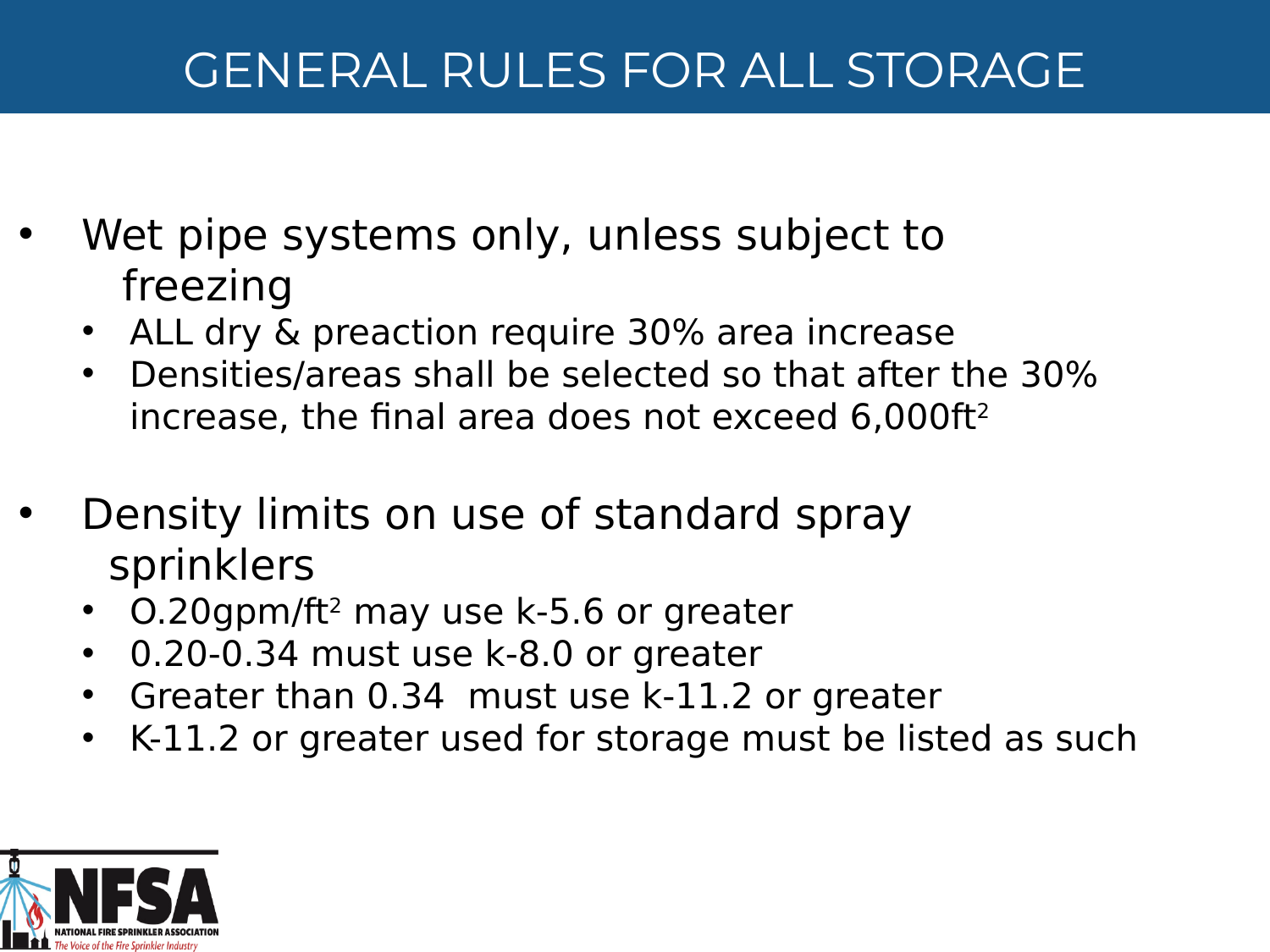

GENERAL RULES FOR ALL STORAGE

Wet pipe systems only, unless subject to
   freezing
ALL dry & preaction require 30% area increase
Densities/areas shall be selected so that after the 30% increase, the final area does not exceed 6,000ft2

Density limits on use of standard spray
  sprinklers
O.20gpm/ft2 may use k-5.6 or greater
0.20-0.34 must use k-8.0 or greater
Greater than 0.34  must use k-11.2 or greater
K-11.2 or greater used for storage must be listed as such

69